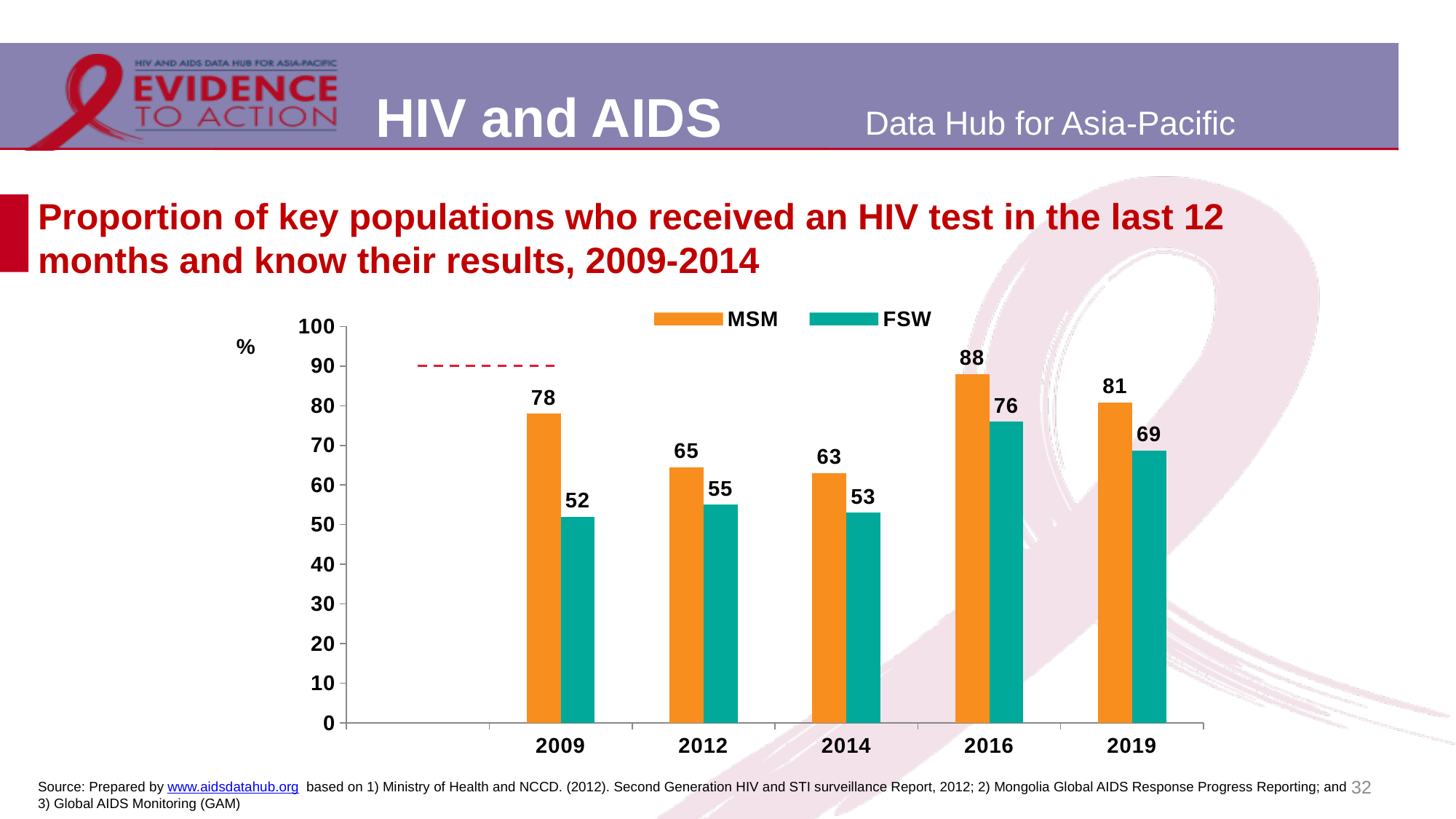

# Proportion of key populations who received an HIV test in the last 12 months and know their results, 2009-2014

[unsupported chart]

Source: Prepared by www.aidsdatahub.org  based on 1) Ministry of Health and NCCD. (2012). Second Generation HIV and STI surveillance Report, 2012; 2) Mongolia Global AIDS Response Progress Reporting; and 3) Global AIDS Monitoring (GAM)
32